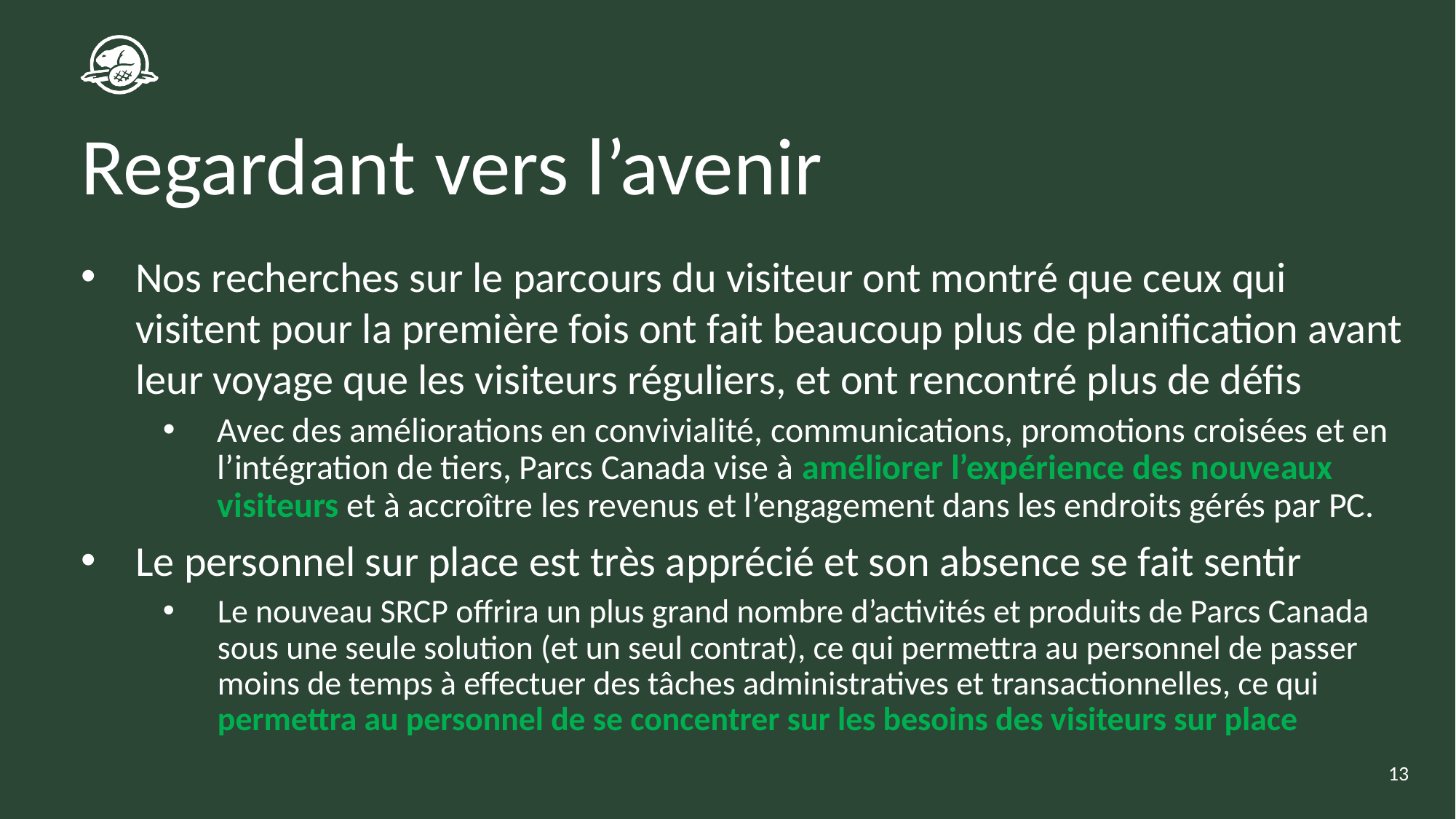

Regardant vers l’avenir
Nos recherches sur le parcours du visiteur ont montré que ceux qui visitent pour la première fois ont fait beaucoup plus de planification avant leur voyage que les visiteurs réguliers, et ont rencontré plus de défis
Avec des améliorations en convivialité, communications, promotions croisées et en l’intégration de tiers, Parcs Canada vise à améliorer l’expérience des nouveaux visiteurs et à accroître les revenus et l’engagement dans les endroits gérés par PC.
Le personnel sur place est très apprécié et son absence se fait sentir
Le nouveau SRCP offrira un plus grand nombre d’activités et produits de Parcs Canada sous une seule solution (et un seul contrat), ce qui permettra au personnel de passer moins de temps à effectuer des tâches administratives et transactionnelles, ce qui permettra au personnel de se concentrer sur les besoins des visiteurs sur place